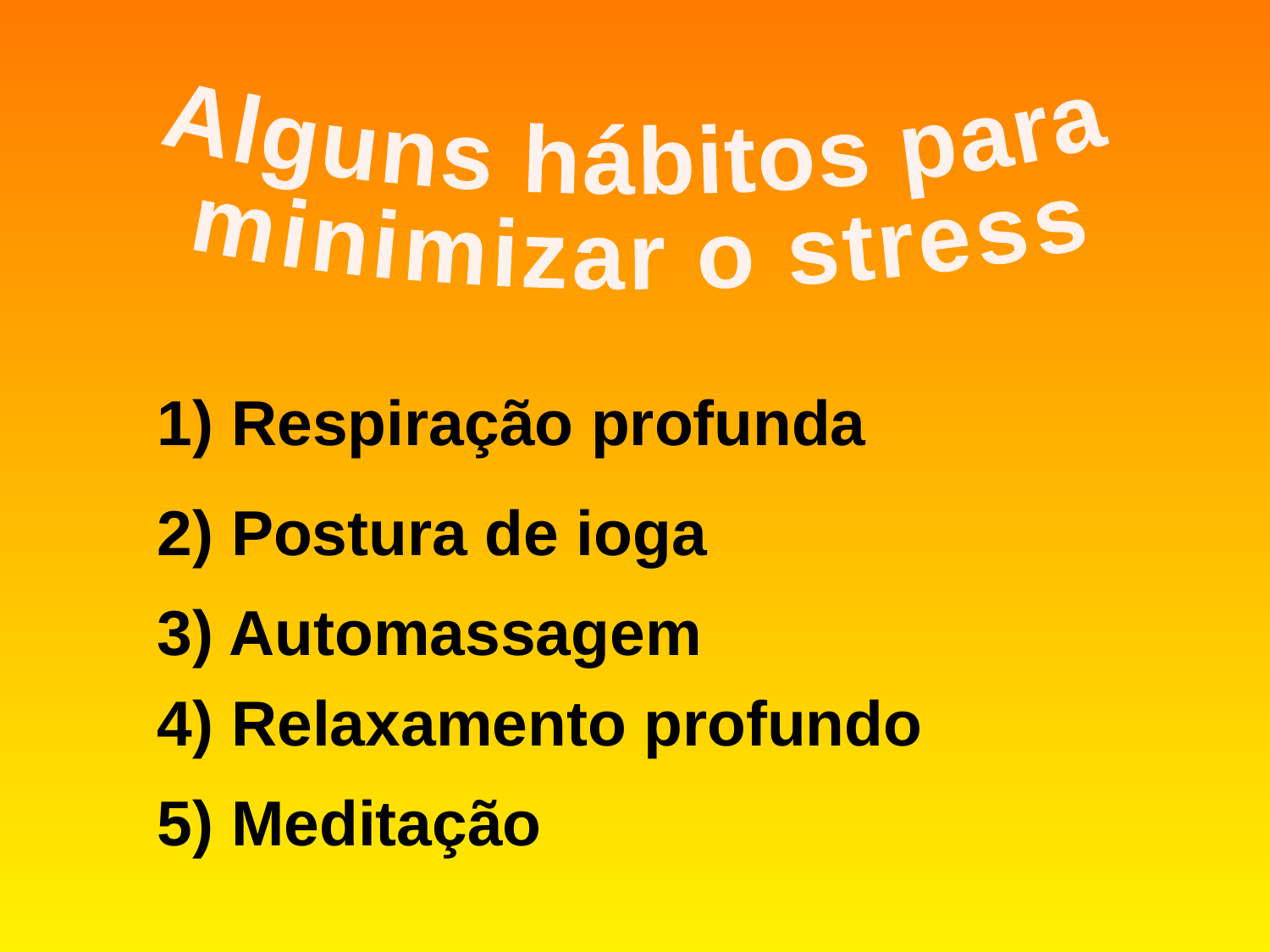

Alguns hábitos para
minimizar o stress
1) Respiração profunda
2) Postura de ioga
3) Automassagem
4) Relaxamento profundo
5) Meditação